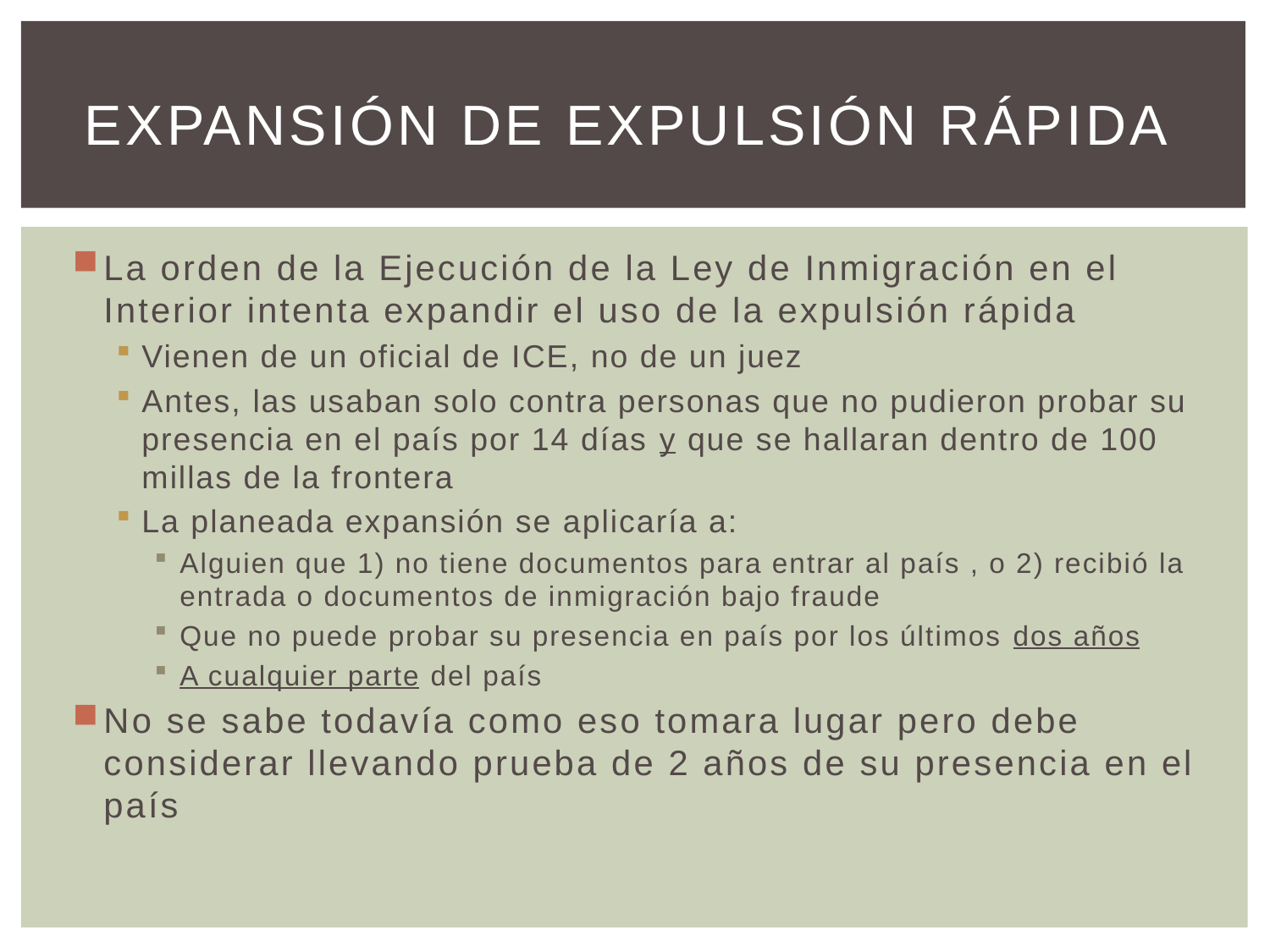

# Expansión DE Expulsión Rápida
La orden de la Ejecución de la Ley de Inmigración en el Interior intenta expandir el uso de la expulsión rápida
Vienen de un oficial de ICE, no de un juez
Antes, las usaban solo contra personas que no pudieron probar su presencia en el país por 14 días y que se hallaran dentro de 100 millas de la frontera
La planeada expansión se aplicaría a:
Alguien que 1) no tiene documentos para entrar al país , o 2) recibió la entrada o documentos de inmigración bajo fraude
Que no puede probar su presencia en país por los últimos dos años
A cualquier parte del país
No se sabe todavía como eso tomara lugar pero debe considerar llevando prueba de 2 años de su presencia en el país